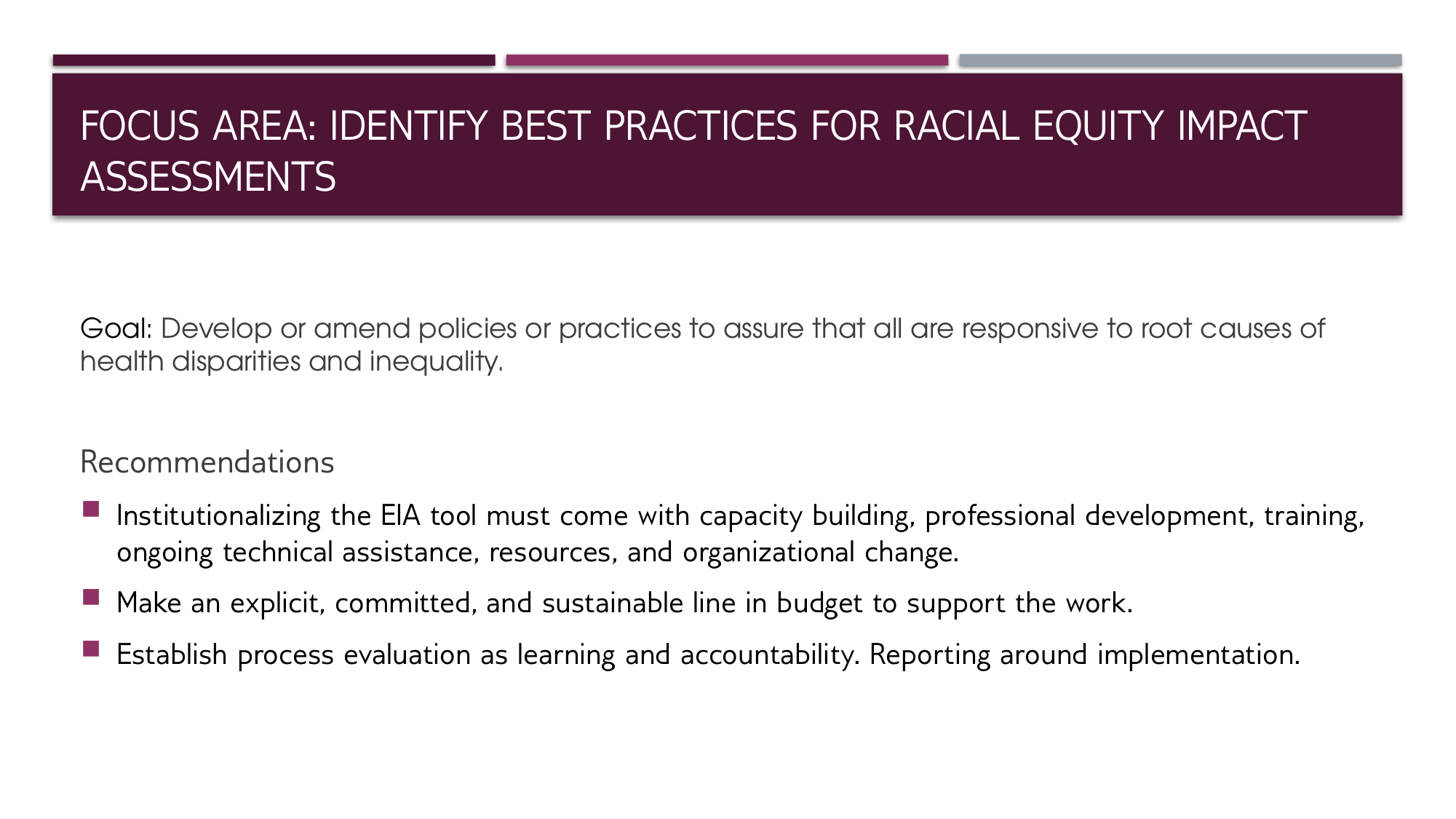

# FOCUS AREA: Identify best practices for racial equity impact assessments
Goal: Develop or amend policies or practices to assure that all are responsive to root causes of health disparities and inequality.

Recommendations
Institutionalizing the EIA tool must come with capacity building, professional development, training, ongoing technical assistance, resources, and organizational change.
Make an explicit, committed, and sustainable line in budget to support the work.
Establish process evaluation as learning and accountability. Reporting around implementation.